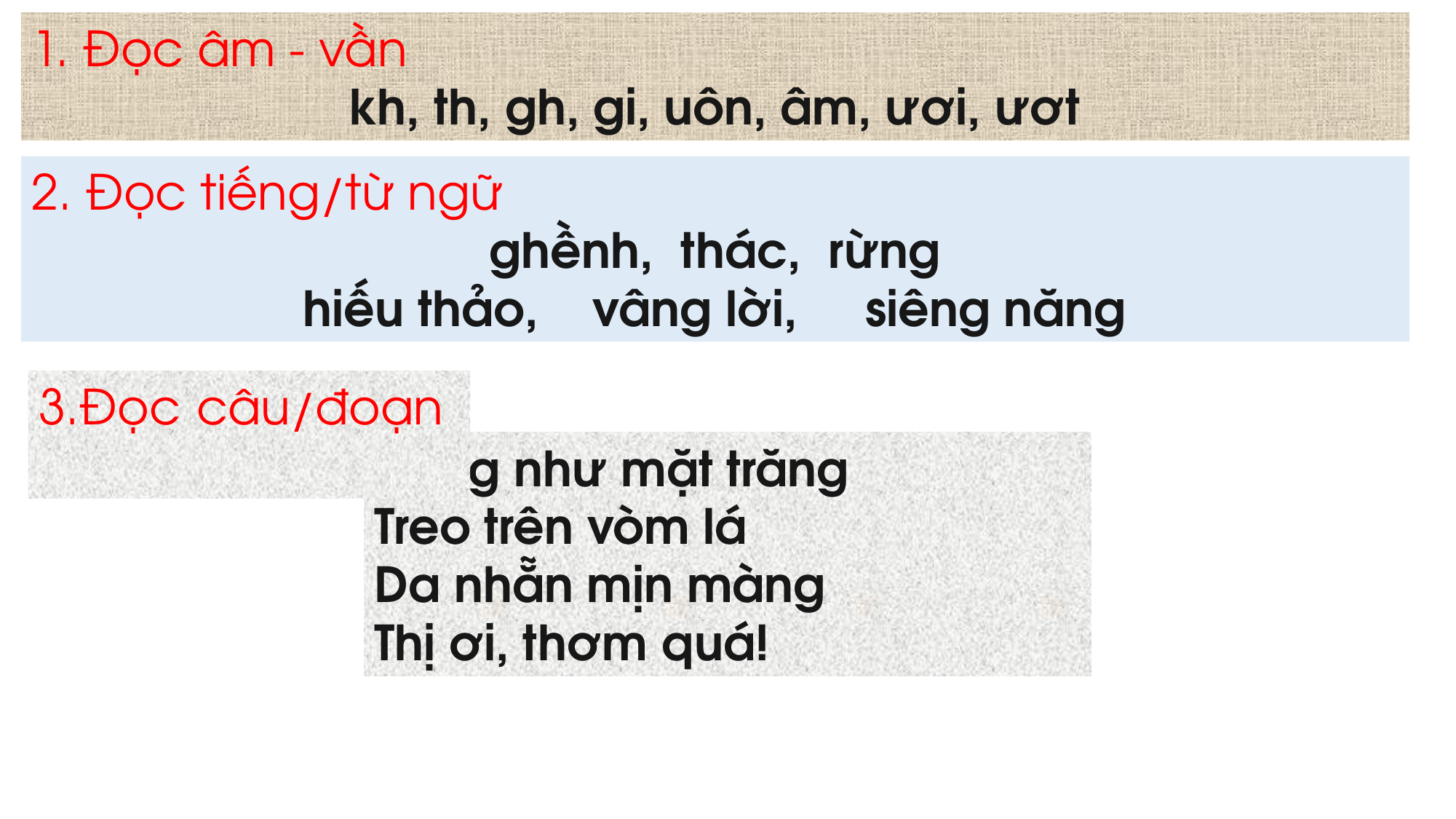

1. Đọc âm - vần
kh, th, gh, gi, uôn, âm, ươi, ươt
2. Đọc tiếng/từ ngữ
ghềnh,  thác,  rừng
hiếu thảo,    vâng lời,     siêng năng
3.Đọc câu/đoạn
Vàng như mặt trăng
Treo trên vòm lá
Da nhẵn mịn màng
Thị ơi, thơm quá!